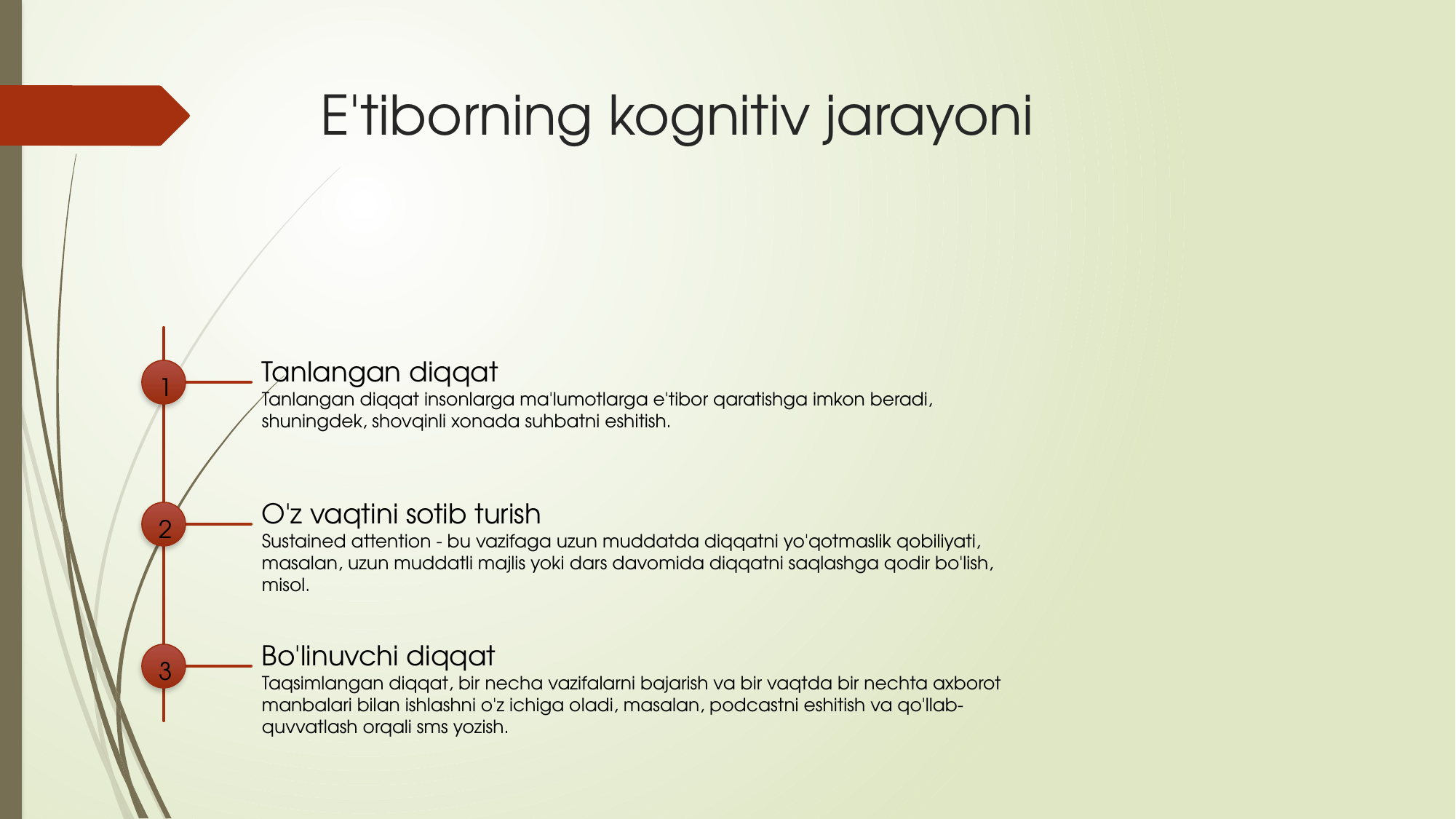

# E'tiborning kognitiv jarayoni
Tanlangan diqqat

1
Tanlangan diqqat insonlarga ma'lumotlarga e'tibor qaratishga imkon beradi, shuningdek, shovqinli xonada suhbatni eshitish.
O'z vaqtini sotib turish

2
Sustained attention - bu vazifaga uzun muddatda diqqatni yo'qotmaslik qobiliyati, masalan, uzun muddatli majlis yoki dars davomida diqqatni saqlashga qodir bo'lish, misol.
Bo'linuvchi diqqat

3
Taqsimlangan diqqat, bir necha vazifalarni bajarish va bir vaqtda bir nechta axborot manbalari bilan ishlashni o'z ichiga oladi, masalan, podcastni eshitish va qo'llab-quvvatlash orqali sms yozish.